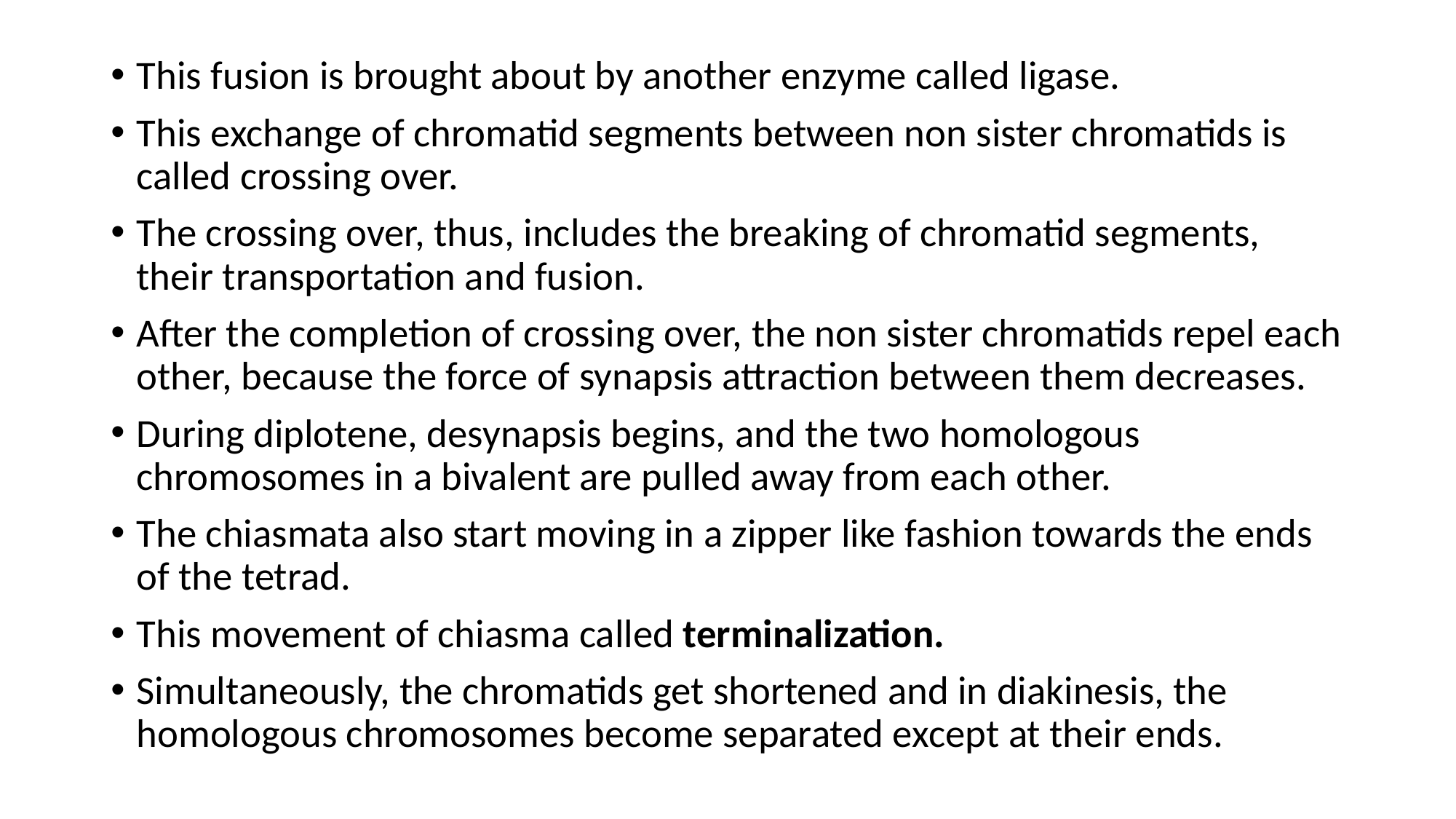

#
This fusion is brought about by another enzyme called ligase.
This exchange of chromatid segments between non sister chromatids is called crossing over.
The crossing over, thus, includes the breaking of chromatid segments, their transportation and fusion.
After the completion of crossing over, the non sister chromatids repel each other, because the force of synapsis attraction between them decreases.
During diplotene, desynapsis begins, and the two homologous chromosomes in a bivalent are pulled away from each other.
The chiasmata also start moving in a zipper like fashion towards the ends of the tetrad.
This movement of chiasma called terminalization.
Simultaneously, the chromatids get shortened and in diakinesis, the homologous chromosomes become separated except at their ends.